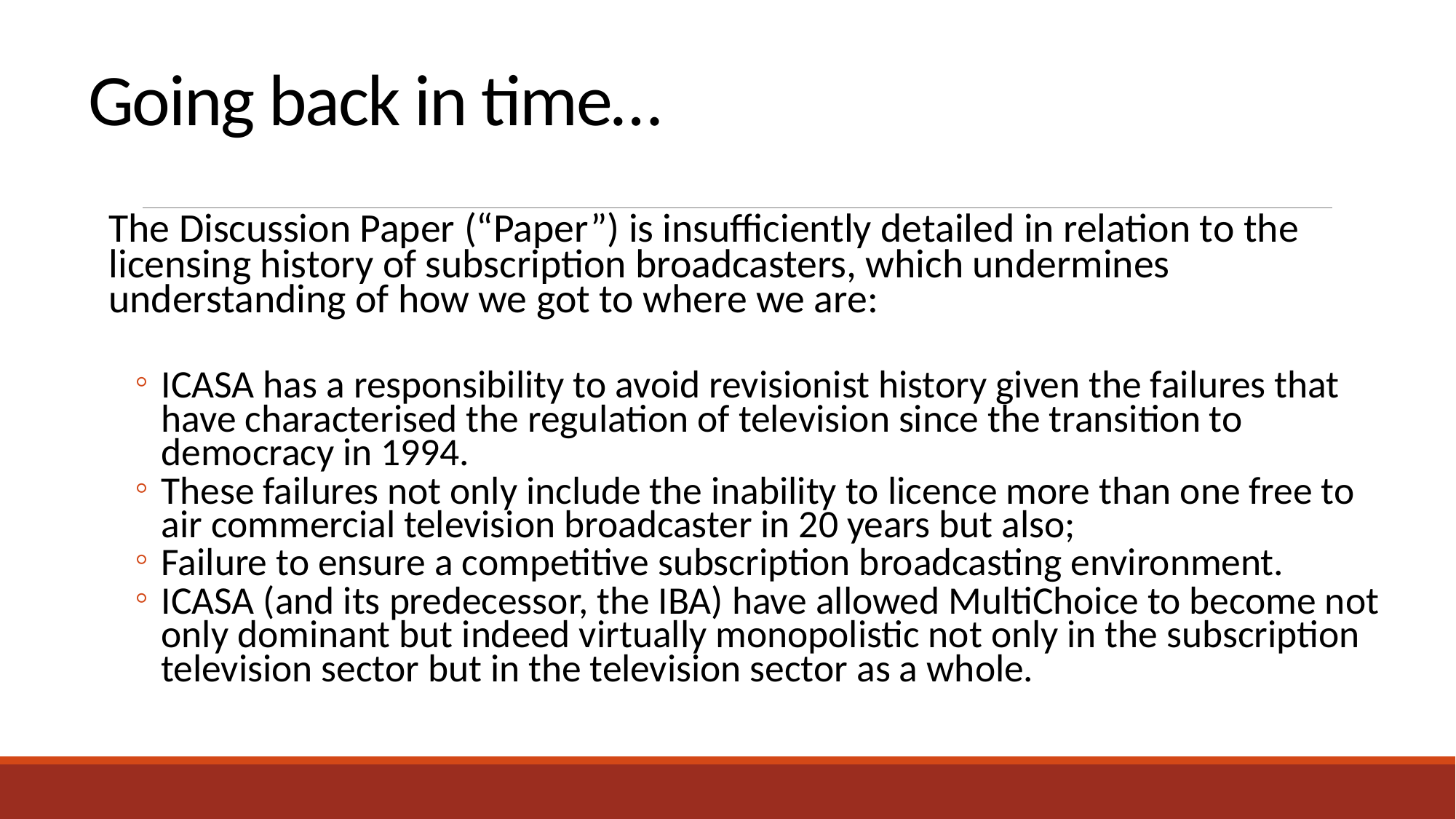

# Going back in time…
The Discussion Paper (“Paper”) is insufficiently detailed in relation to the licensing history of subscription broadcasters, which undermines understanding of how we got to where we are:

ICASA has a responsibility to avoid revisionist history given the failures that have characterised the regulation of television since the transition to democracy in 1994.
These failures not only include the inability to licence more than one free to air commercial television broadcaster in 20 years but also;
Failure to ensure a competitive subscription broadcasting environment.
ICASA (and its predecessor, the IBA) have allowed MultiChoice to become not only dominant but indeed virtually monopolistic not only in the subscription television sector but in the television sector as a whole.